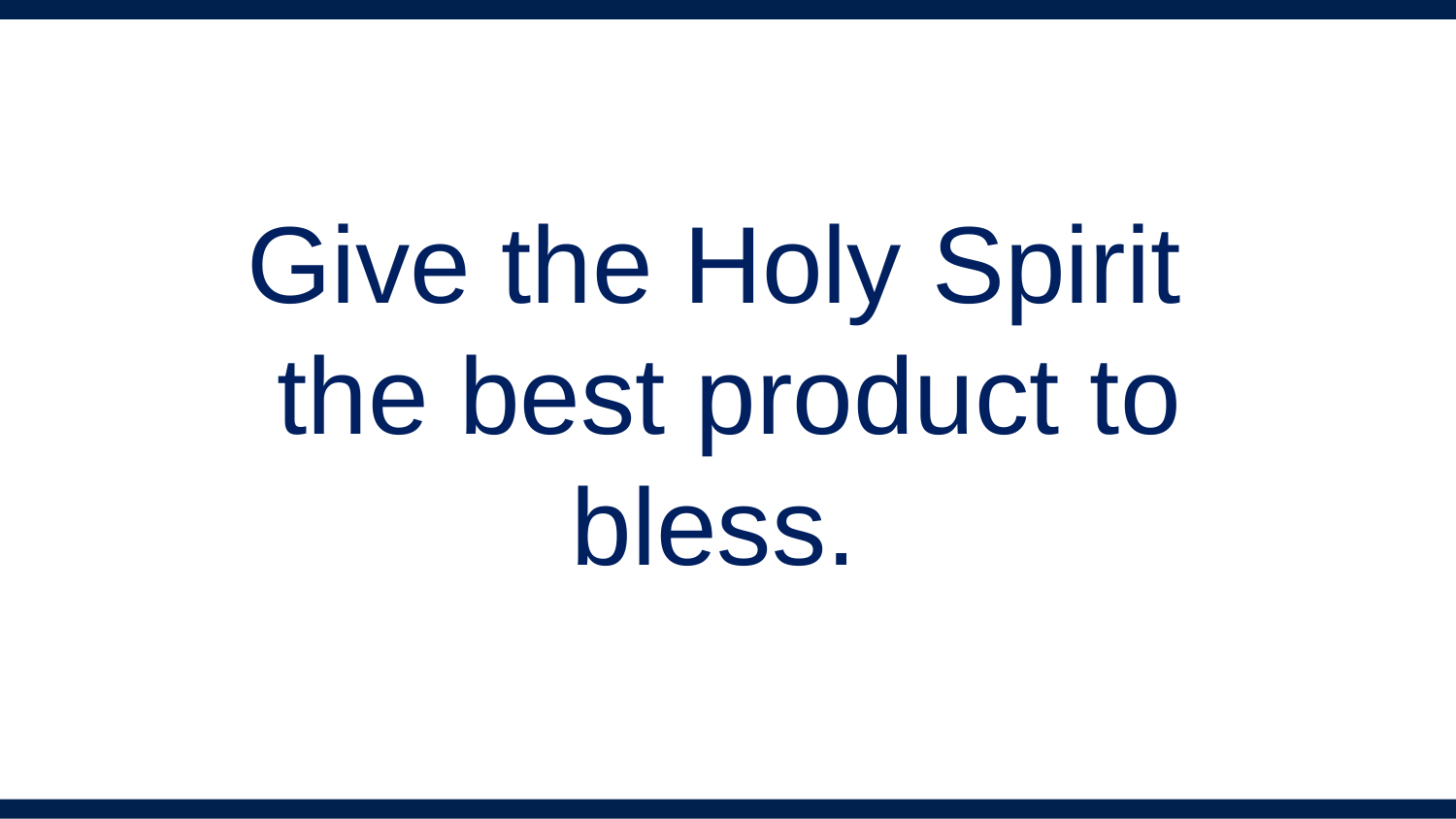

Give the Holy Spirit
the best product to bless.